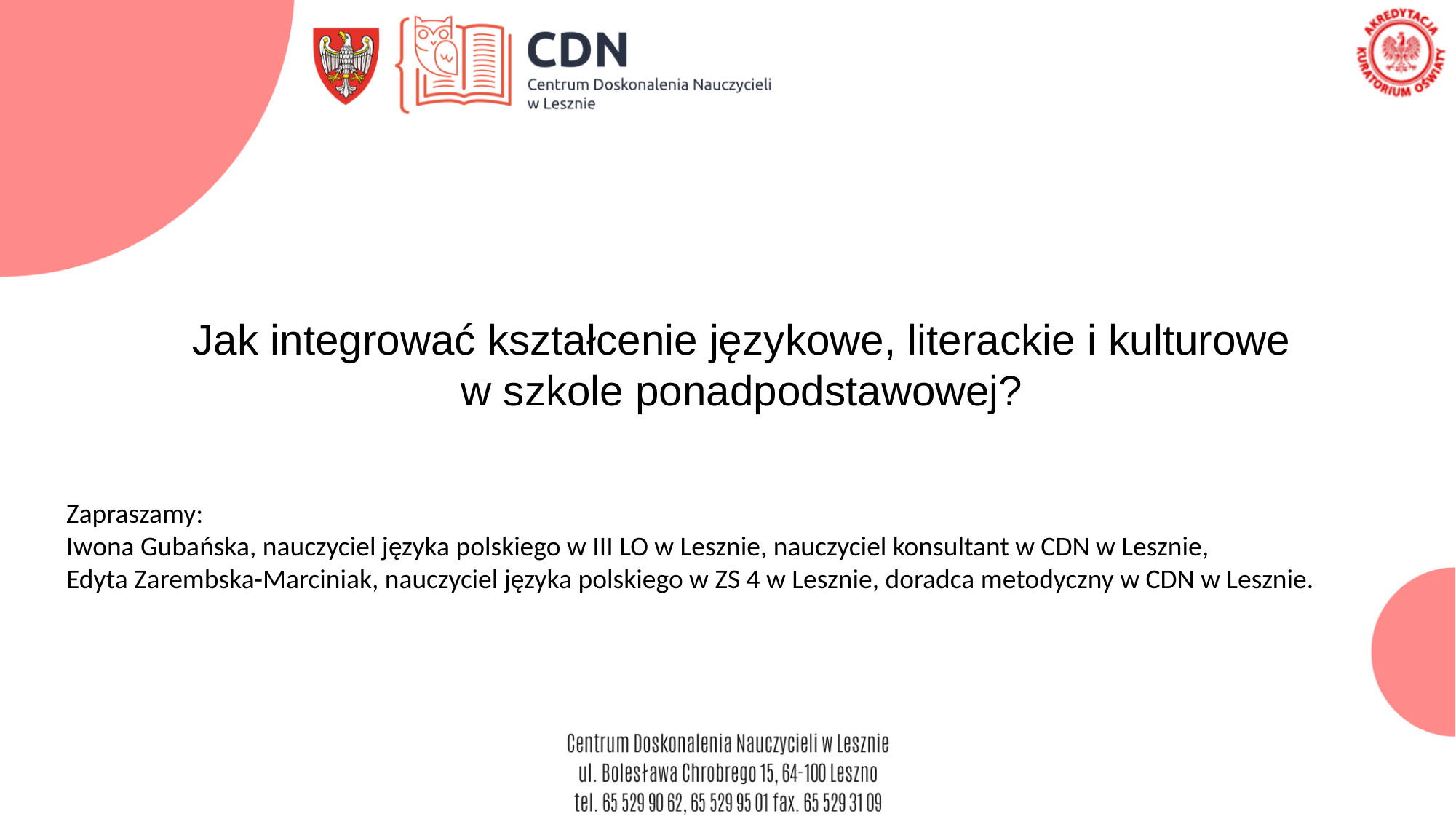

Jak integrować kształcenie językowe, literackie i kulturowe
w szkole ponadpodstawowej?
Zapraszamy:
Iwona Gubańska, nauczyciel języka polskiego w III LO w Lesznie, nauczyciel konsultant w CDN w Lesznie,
Edyta Zarembska-Marciniak, nauczyciel języka polskiego w ZS 4 w Lesznie, doradca metodyczny w CDN w Lesznie.